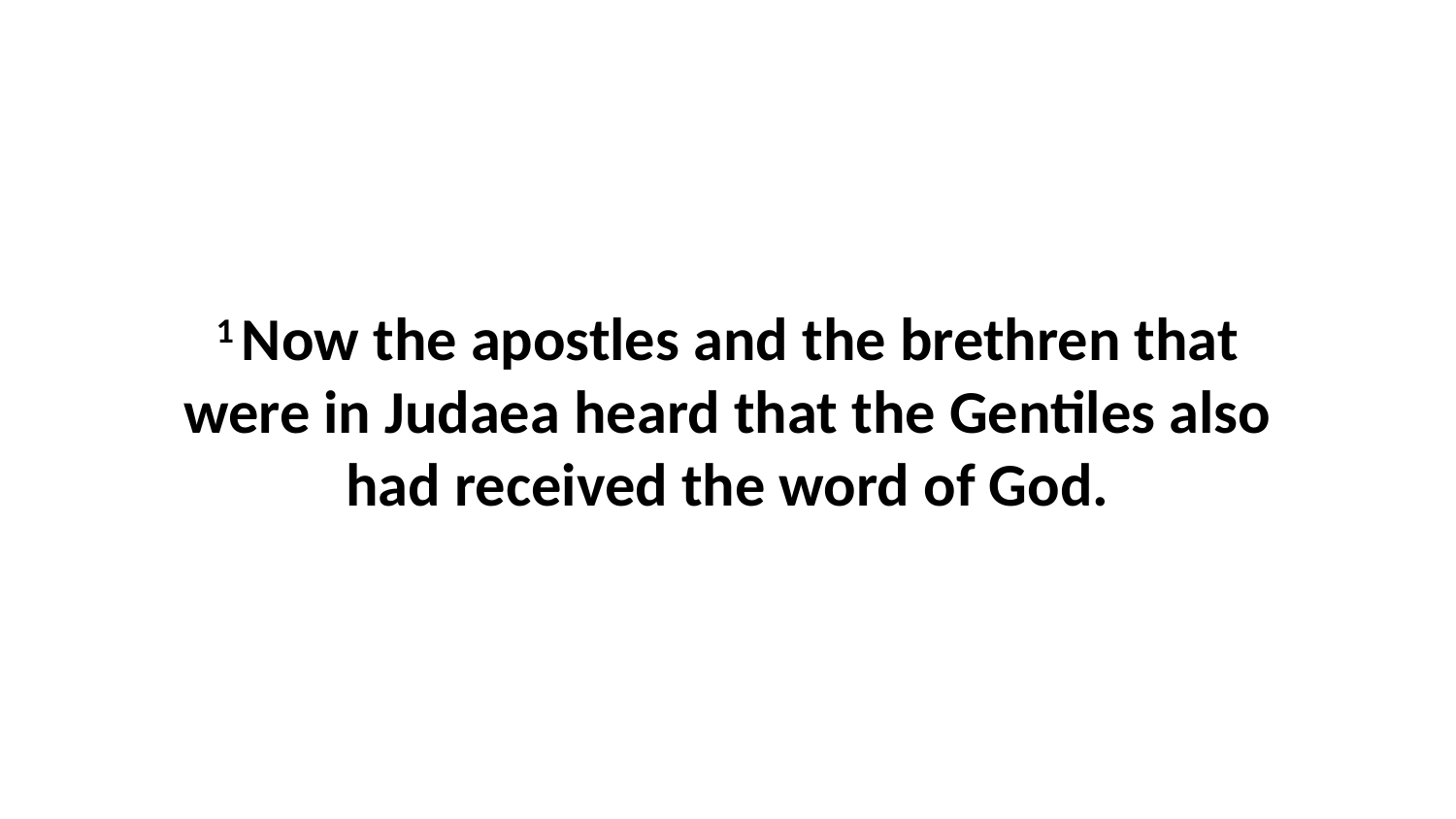

1 Now the apostles and the brethren that were in Judaea heard that the Gentiles also had received the word of God.